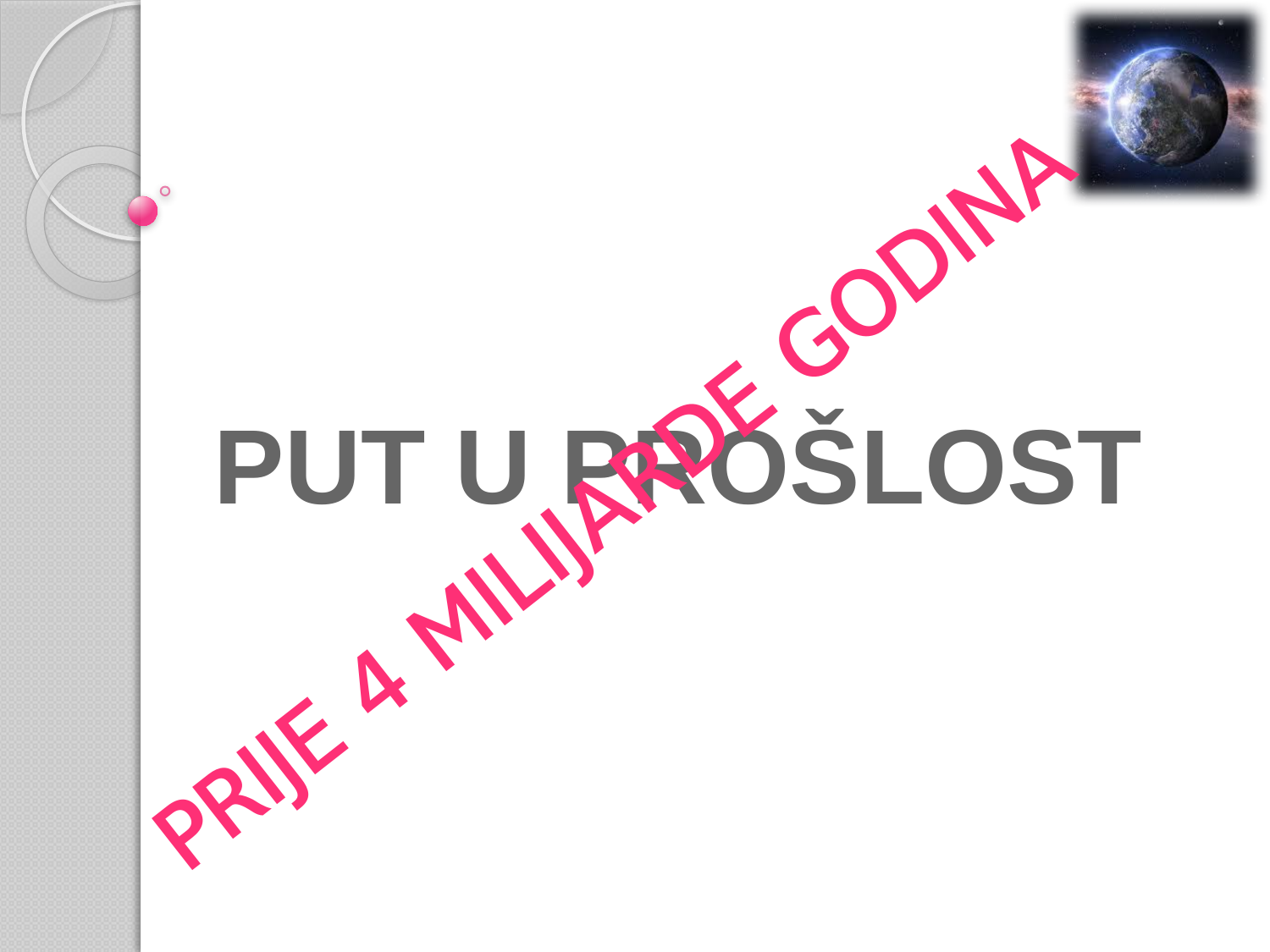

# PUT U PROŠLOST
Prije 4 milijarde godina